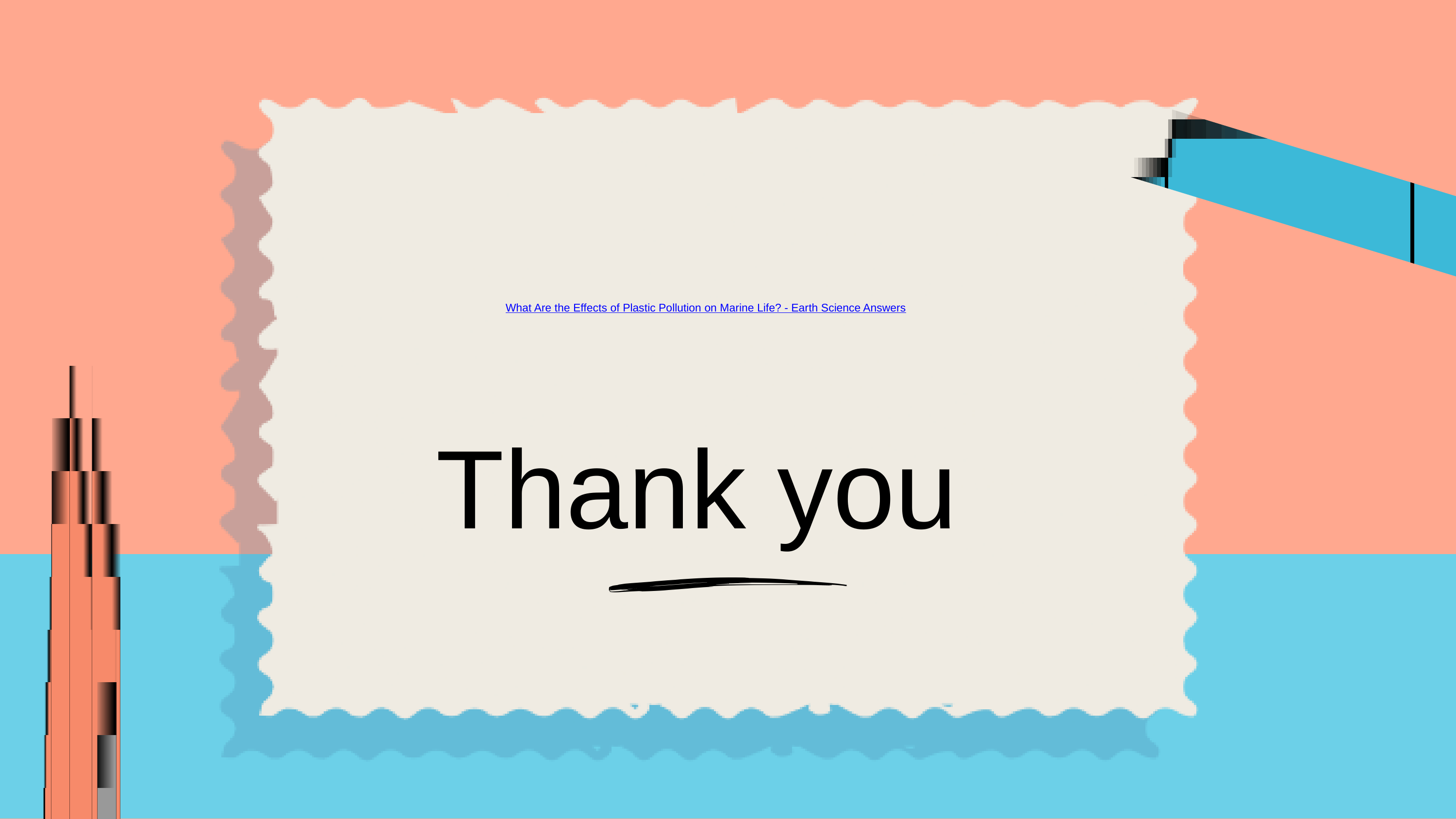

What Are the Effects of Plastic Pollution on Marine Life? - Earth Science Answers

Thank you